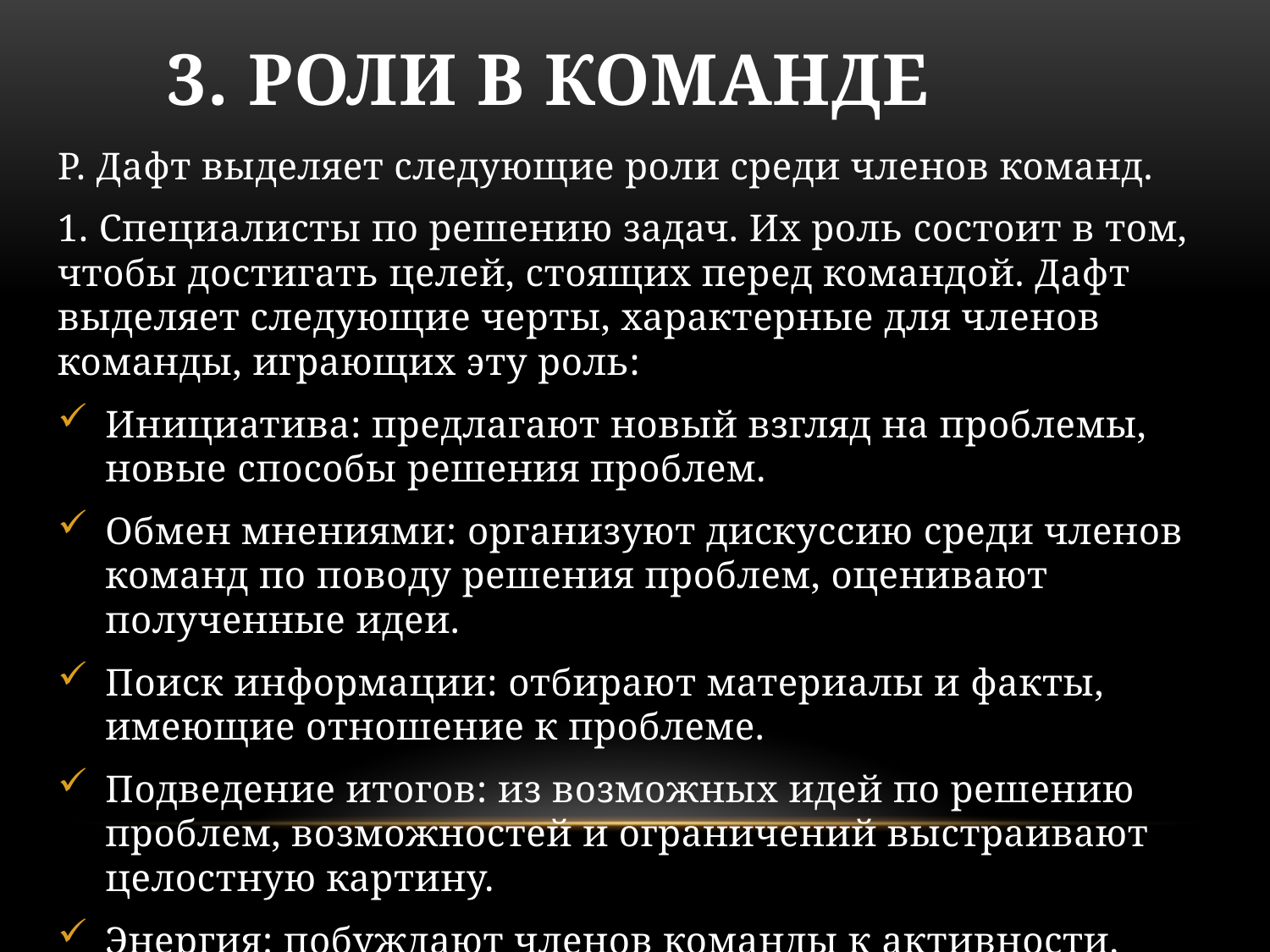

# 3. Роли в команде
Р. Дафт выделяет следующие роли среди членов команд.
1. Специалисты по решению задач. Их роль состоит в том, чтобы достигать целей, стоящих перед командой. Дафт выделяет следующие черты, характерные для членов команды, играющих эту роль:
Инициатива: предлагают новый взгляд на проблемы, новые способы решения проблем.
Обмен мнениями: организуют дискуссию среди членов команд по поводу решения проблем, оценивают полученные идеи.
Поиск информации: отбирают материалы и факты, имеющие отношение к проблеме.
Подведение итогов: из возможных идей по решению проблем, возможностей и ограничений выстраивают целостную картину.
Энергия: побуждают членов команды к активности.